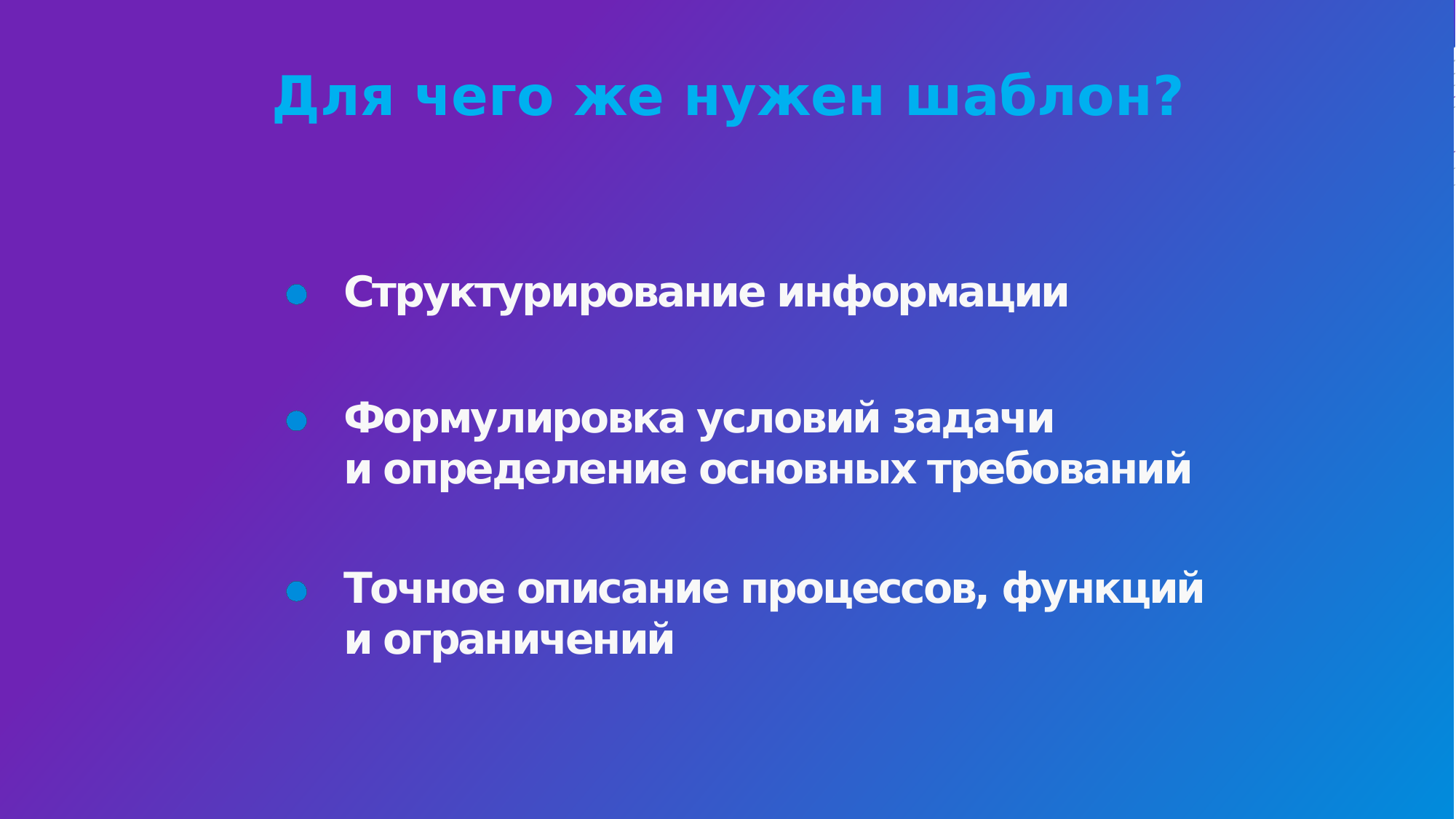

# Для чего же нужен шаблон?
Структурирование информации

Формулировка условий задачи
и определение основных требований

Точное описание процессов, функций и ограничений